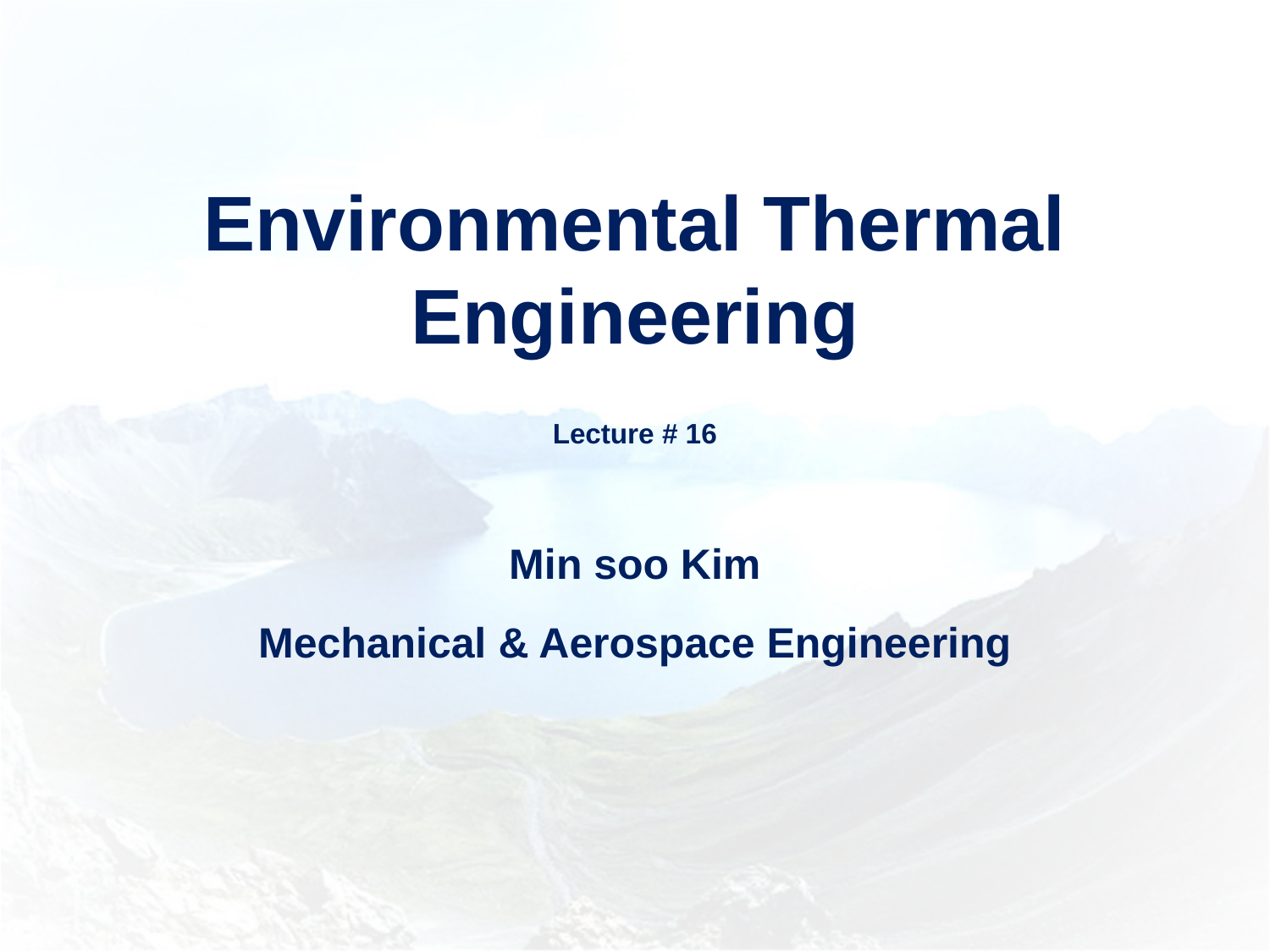

# Environmental Thermal Engineering
Lecture # 16

Min soo Kim

Mechanical & Aerospace Engineering